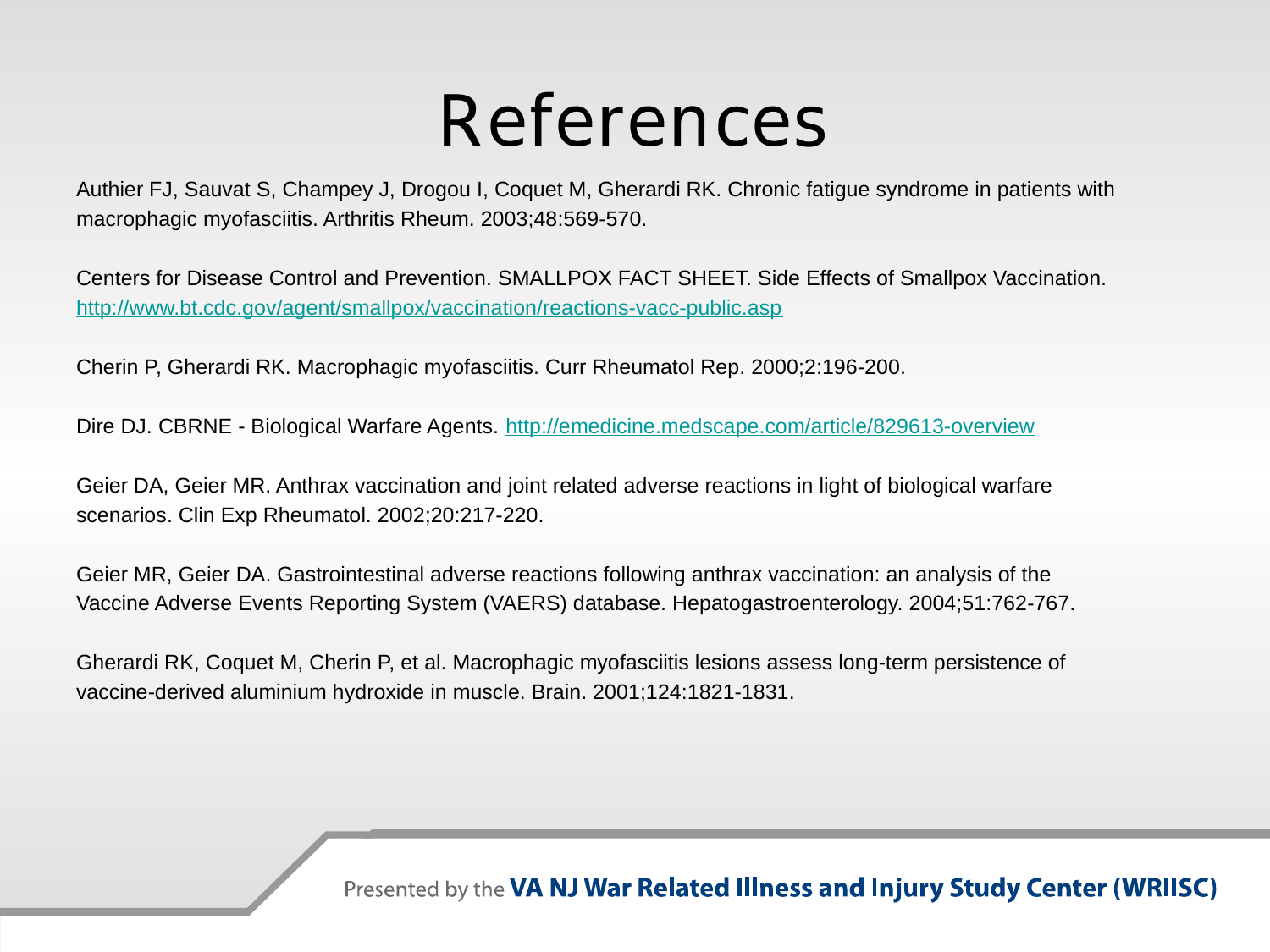

# References
Authier FJ, Sauvat S, Champey J, Drogou I, Coquet M, Gherardi RK. Chronic fatigue syndrome in patients with
macrophagic myofasciitis. Arthritis Rheum. 2003;48:569-570.

Centers for Disease Control and Prevention. SMALLPOX FACT SHEET. Side Effects of Smallpox Vaccination.
http://www.bt.cdc.gov/agent/smallpox/vaccination/reactions-vacc-public.asp

Cherin P, Gherardi RK. Macrophagic myofasciitis. Curr Rheumatol Rep. 2000;2:196-200.

Dire DJ. CBRNE - Biological Warfare Agents. http://emedicine.medscape.com/article/829613-overview

Geier DA, Geier MR. Anthrax vaccination and joint related adverse reactions in light of biological warfare
scenarios. Clin Exp Rheumatol. 2002;20:217-220.

Geier MR, Geier DA. Gastrointestinal adverse reactions following anthrax vaccination: an analysis of the
Vaccine Adverse Events Reporting System (VAERS) database. Hepatogastroenterology. 2004;51:762-767.

Gherardi RK, Coquet M, Cherin P, et al. Macrophagic myofasciitis lesions assess long-term persistence of
vaccine-derived aluminium hydroxide in muscle. Brain. 2001;124:1821-1831.